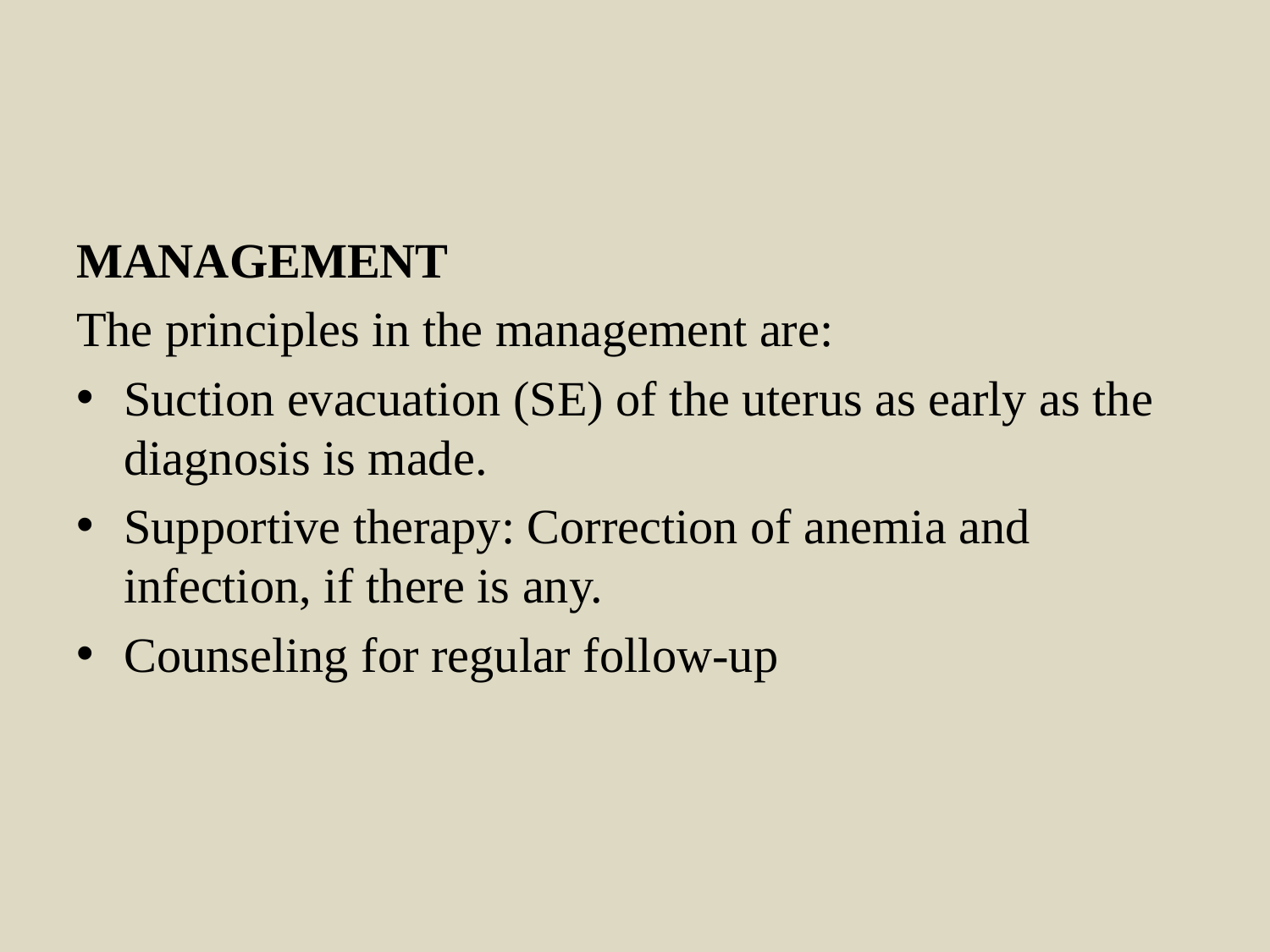

MANAGEMENT
The principles in the management are:
Suction evacuation (SE) of the uterus as early as the diagnosis is made.
Supportive therapy: Correction of anemia and infection, if there is any.
Counseling for regular follow-up